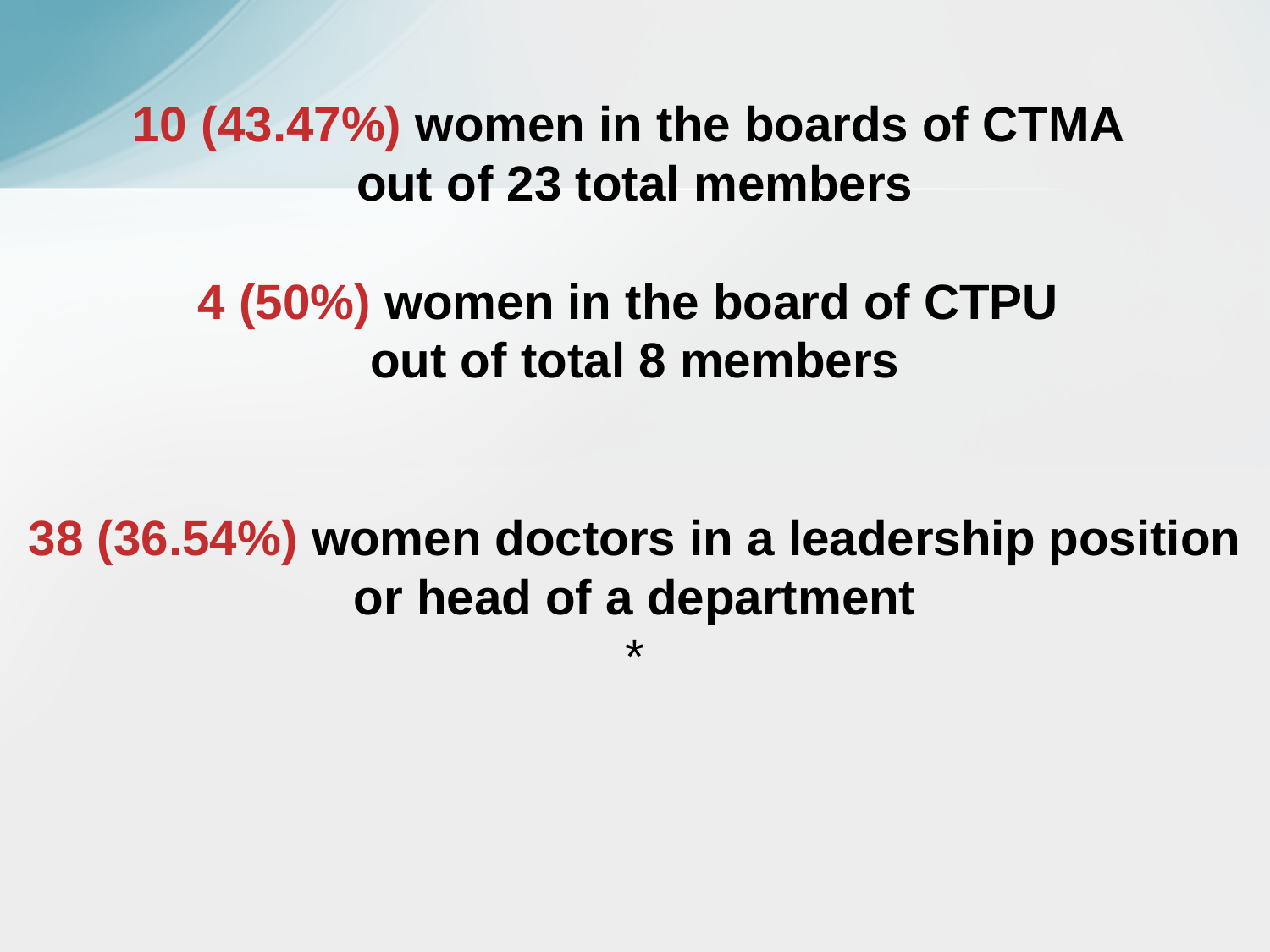

10 (43.47%) women in the boards of CTMA
out of 23 total members

4 (50%) women in the board of CTPU
out of total 8 members

38 (36.54%) women doctors in a leadership position or head of a department
*